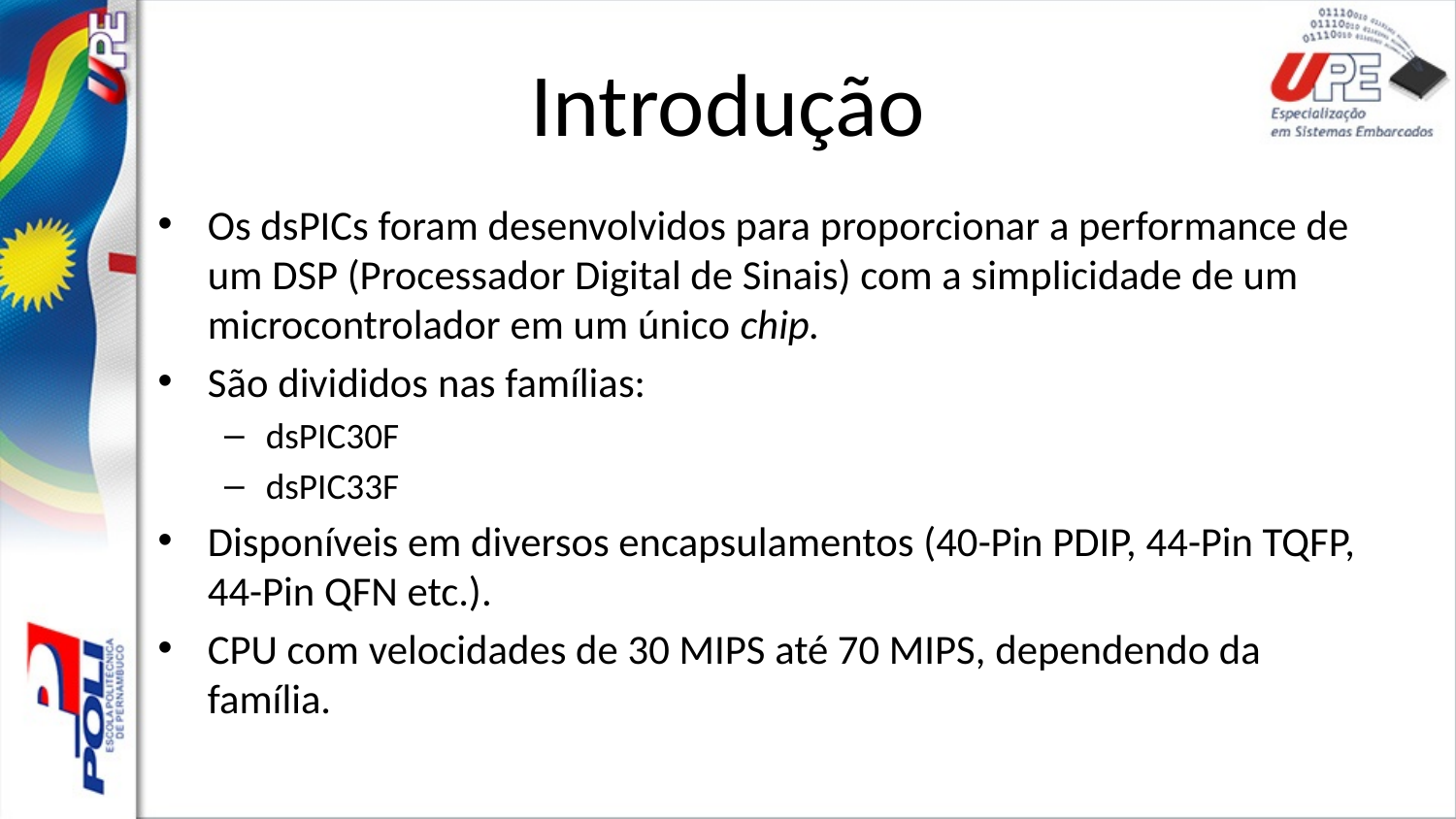

# Introdução
Os dsPICs foram desenvolvidos para proporcionar a performance de um DSP (Processador Digital de Sinais) com a simplicidade de um microcontrolador em um único chip.
São divididos nas famílias:
dsPIC30F
dsPIC33F
Disponíveis em diversos encapsulamentos (40-Pin PDIP, 44-Pin TQFP, 44-Pin QFN etc.).
CPU com velocidades de 30 MIPS até 70 MIPS, dependendo da família.